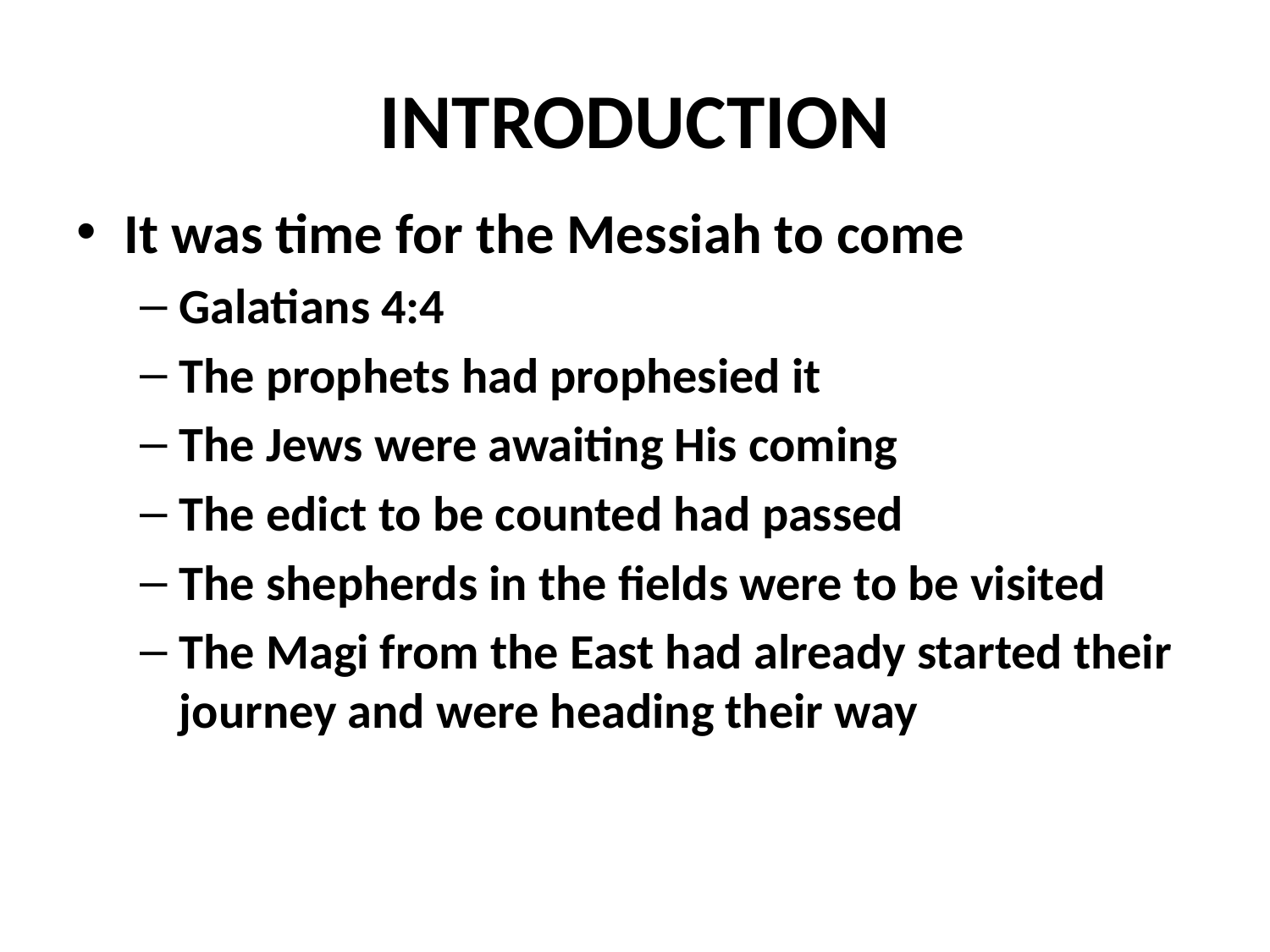

# INTRODUCTION
It was time for the Messiah to come
Galatians 4:4
The prophets had prophesied it
The Jews were awaiting His coming
The edict to be counted had passed
The shepherds in the fields were to be visited
The Magi from the East had already started their journey and were heading their way